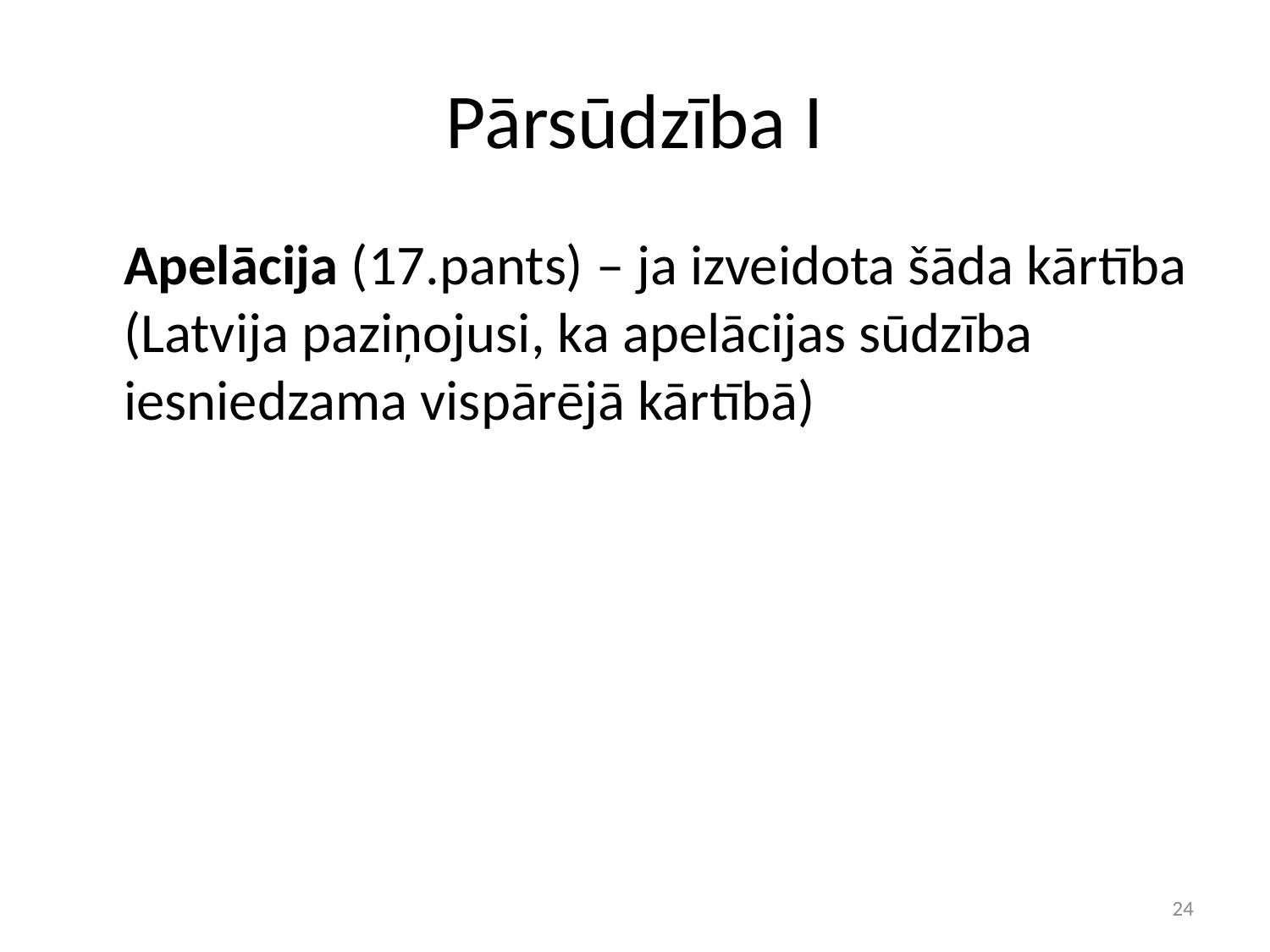

# Pārsūdzība I
	Apelācija (17.pants) – ja izveidota šāda kārtība (Latvija paziņojusi, ka apelācijas sūdzība iesniedzama vispārējā kārtībā)
24